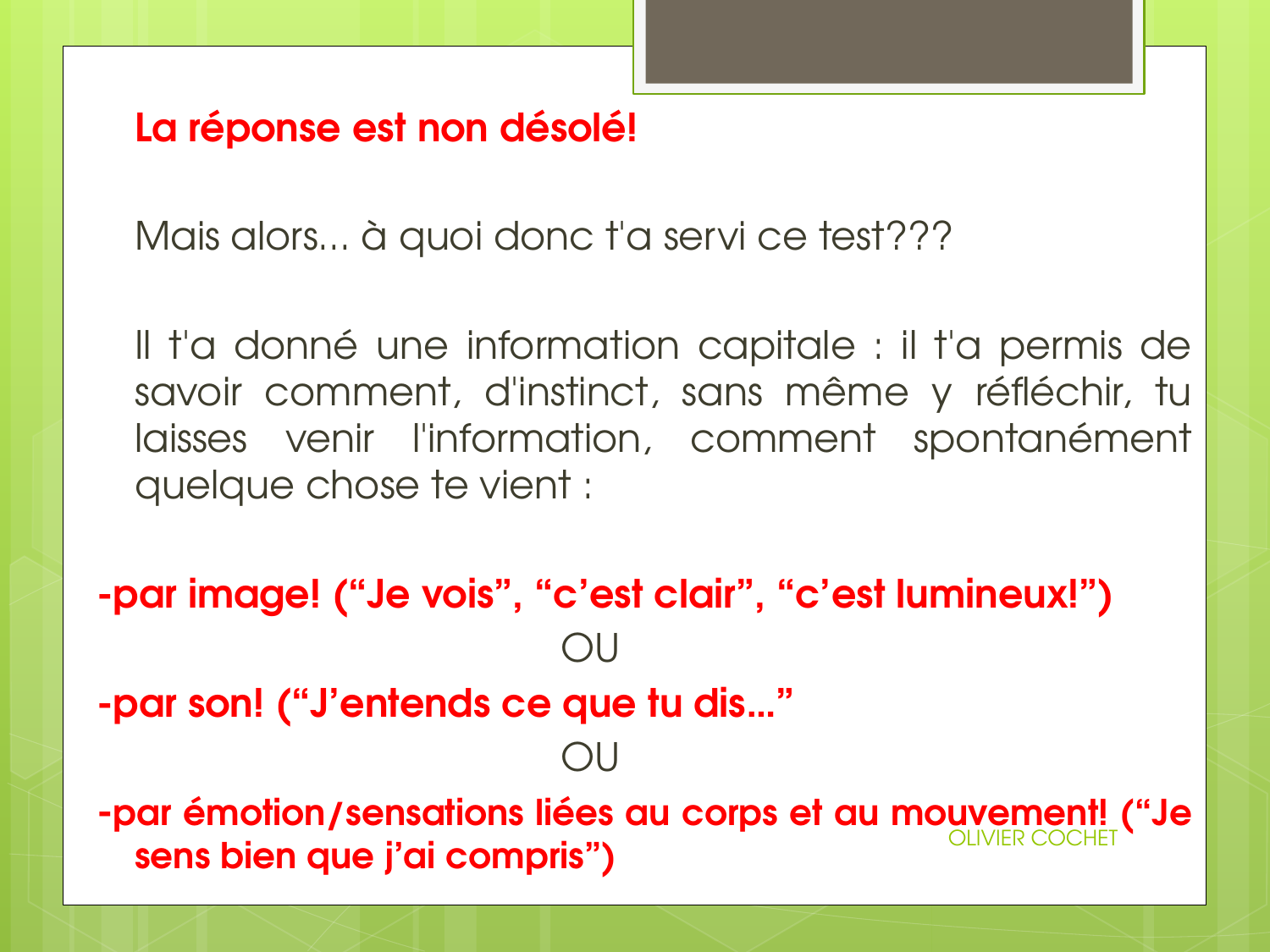

La réponse est non désolé!

	Mais alors... à quoi donc t'a servi ce test???

	Il t'a donné une information capitale : il t'a permis de savoir comment, d'instinct, sans même y réfléchir, tu laisses venir l'information, comment spontanément quelque chose te vient :

-par image! (“Je vois”, “c’est clair”, “c’est lumineux!”)
                                           OU
-par son! (“J’entends ce que tu dis…”
                                           OU
-par émotion/sensations liées au corps et au mouvement! (“Je sens bien que j’ai compris”)

OLIVIER COCHET